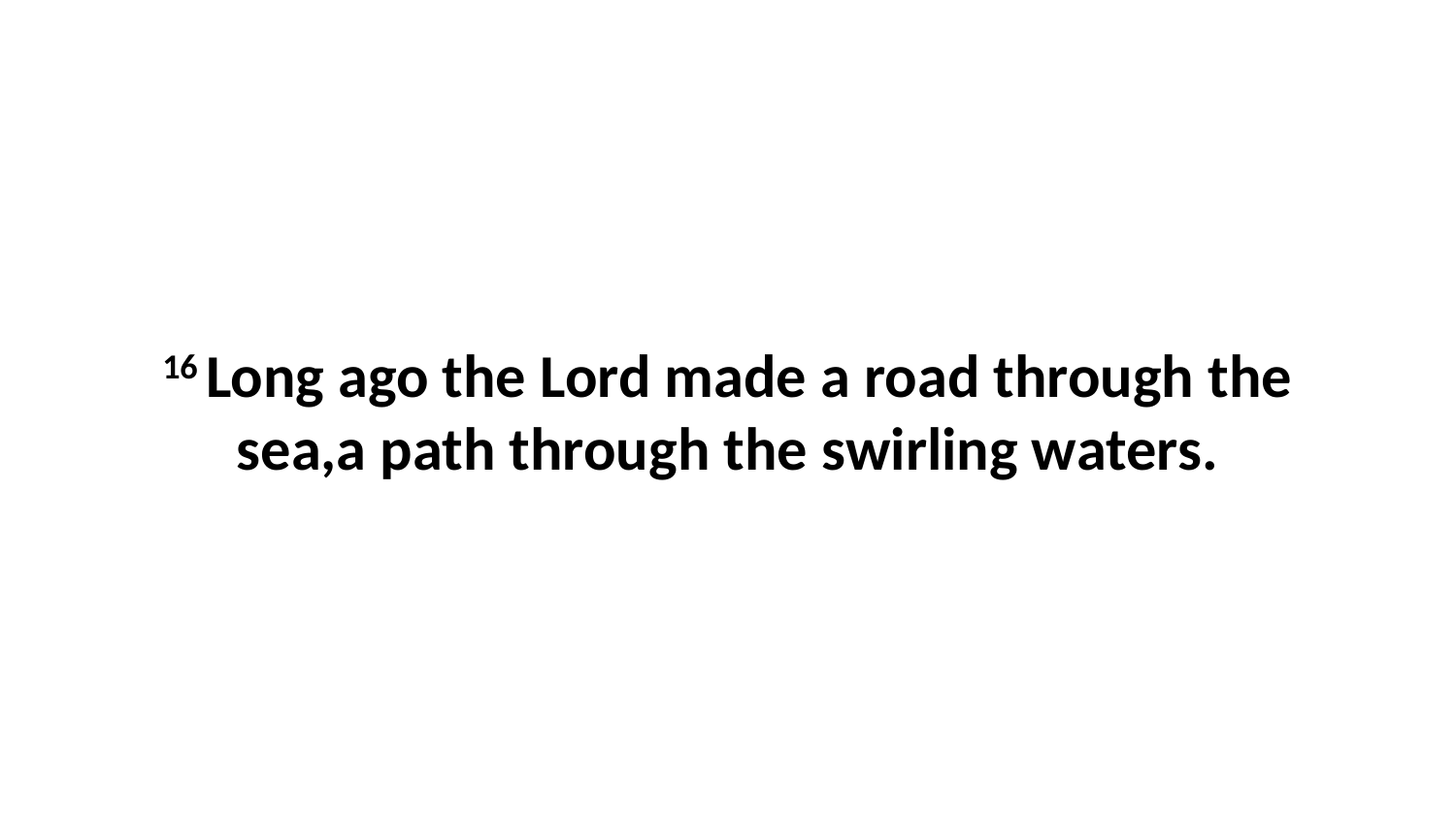

16 Long ago the Lord made a road through the sea,a path through the swirling waters.